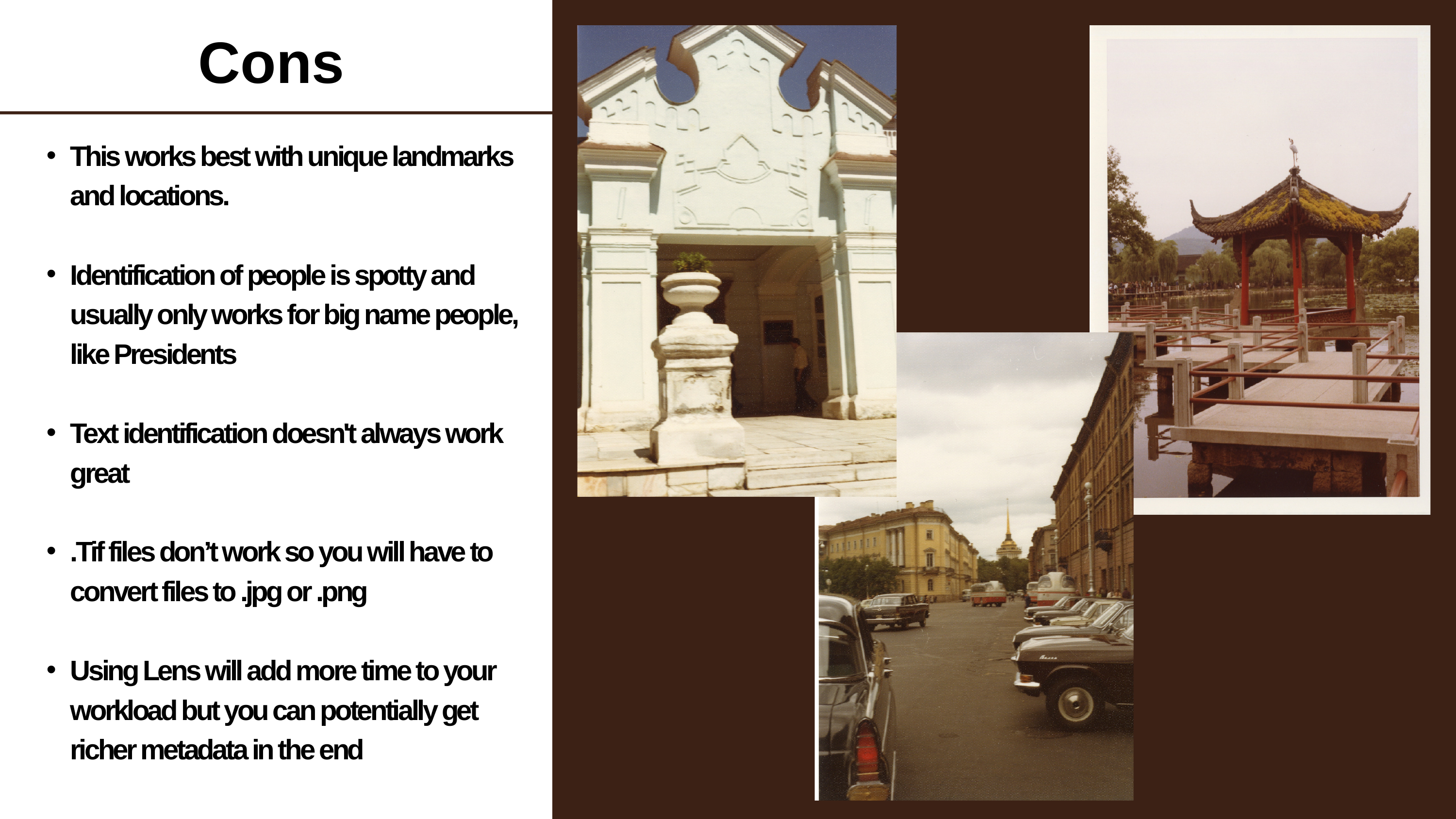

Cons

This works best with unique landmarks and locations.

Identification of people is spotty and usually only works for big name people, like Presidents

Text identification doesn't always work great

.Tif files don’t work so you will have to convert files to .jpg or .png

Using Lens will add more time to your workload but you can potentially get richer metadata in the end